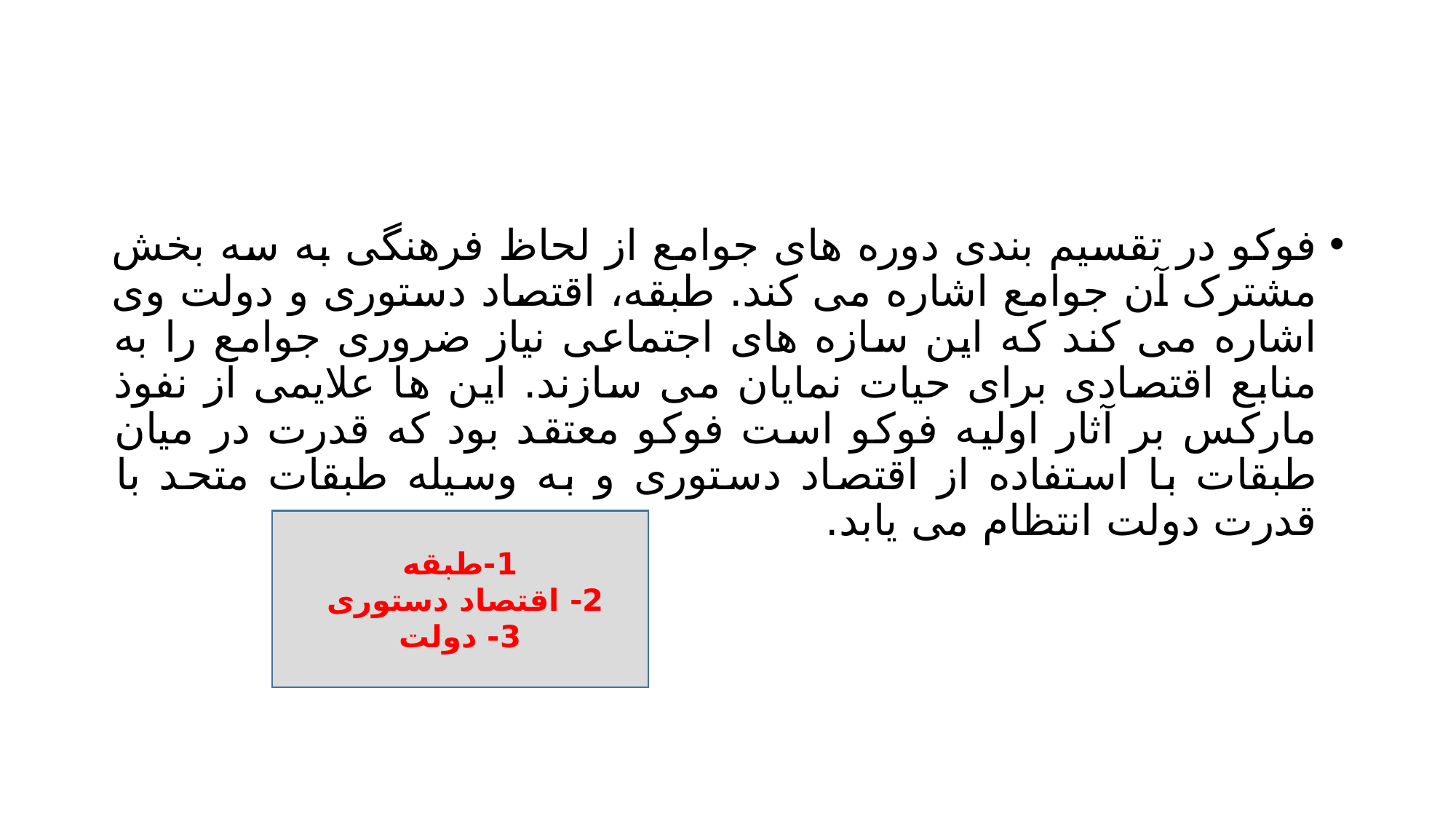

#
فوکو در تقسیم بندی دوره های جوامع از لحاظ فرهنگی به سه بخش مشترک آن جوامع اشاره می کند. طبقه، اقتصاد دستوری و دولت وی اشاره می کند که این سازه های اجتماعی نیاز ضروری جوامع را به منابع اقتصادی برای حیات نمایان می سازند. این ها علایمی از نفوذ مارکس بر آثار اولیه فوکو است فوکو معتقد بود که قدرت در میان طبقات با استفاده از اقتصاد دستوری و به وسیله طبقات متحد با قدرت دولت انتظام می یابد.

1-طبقه
2- اقتصاد دستوری
3- دولت